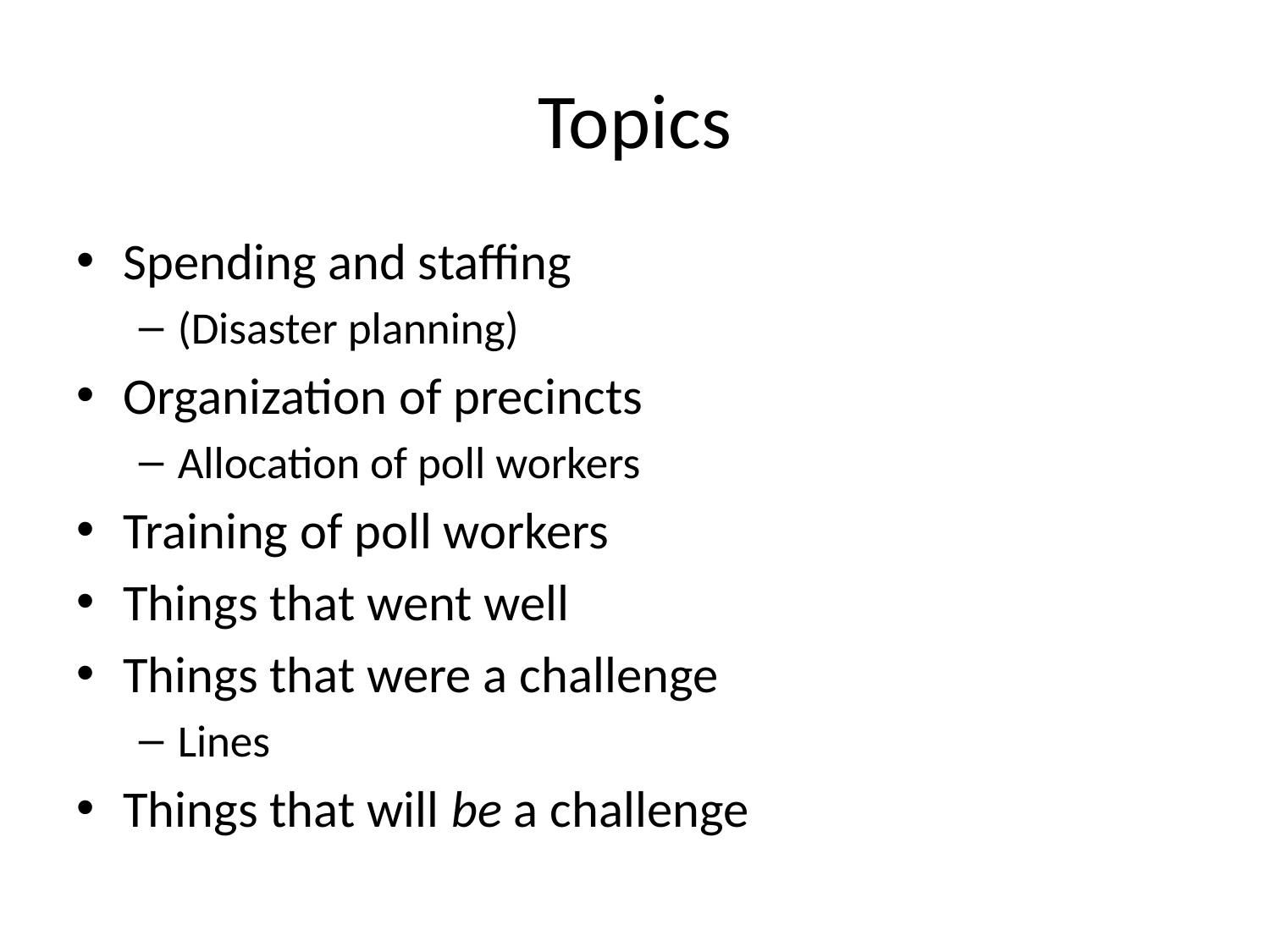

# Topics
Spending and staffing
(Disaster planning)
Organization of precincts
Allocation of poll workers
Training of poll workers
Things that went well
Things that were a challenge
Lines
Things that will be a challenge